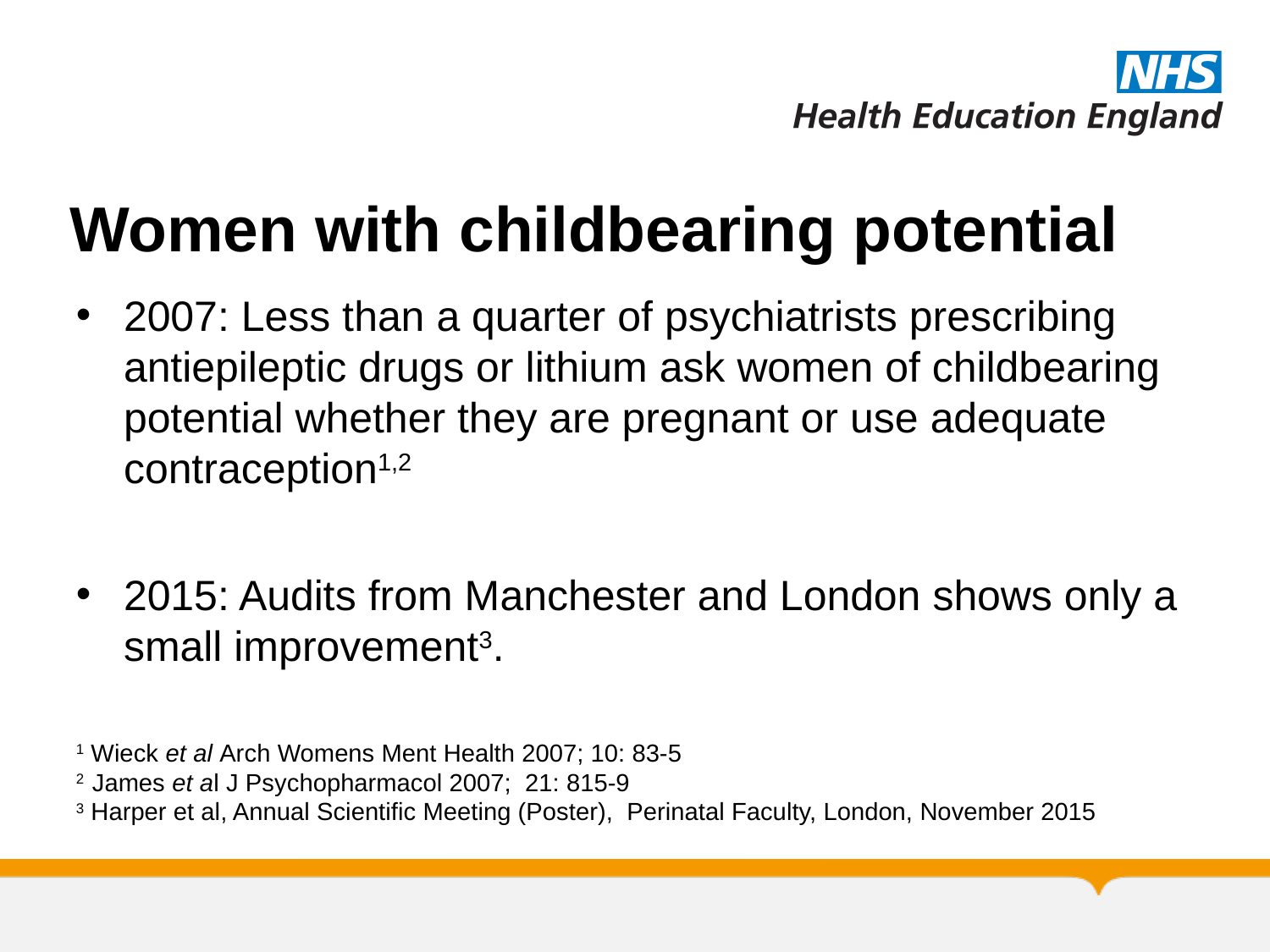

# Women with childbearing potential
2007: Less than a quarter of psychiatrists prescribing antiepileptic drugs or lithium ask women of childbearing potential whether they are pregnant or use adequate contraception1,2

2015: Audits from Manchester and London shows only a small improvement3.

1 Wieck et al Arch Womens Ment Health 2007; 10: 83-5
2  James et al J Psychopharmacol 2007;  21: 815-9
3 Harper et al, Annual Scientific Meeting (Poster),  Perinatal Faculty, London, November 2015